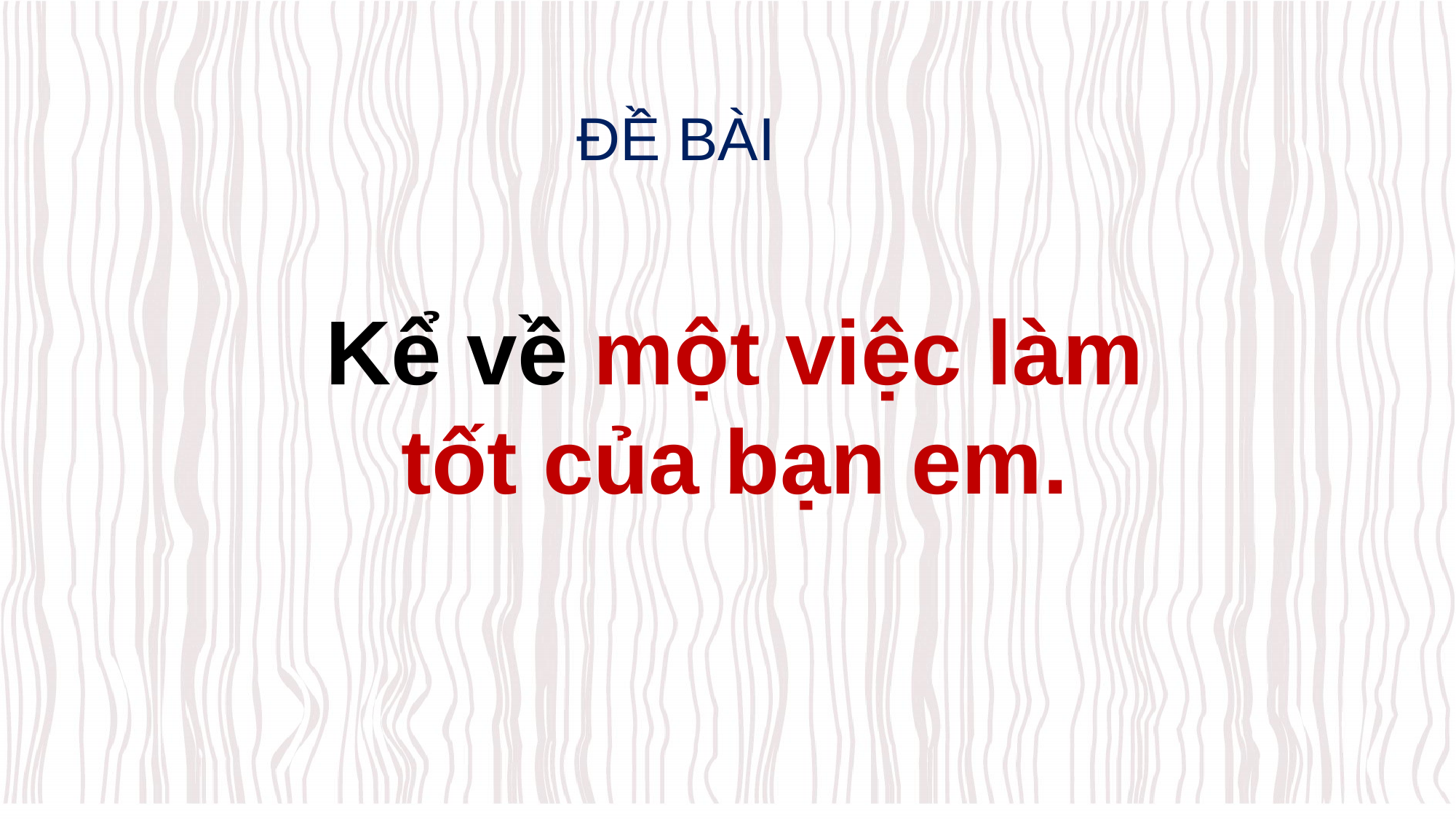

ĐỀ BÀI
Kể về một việc làm tốt của bạn em.